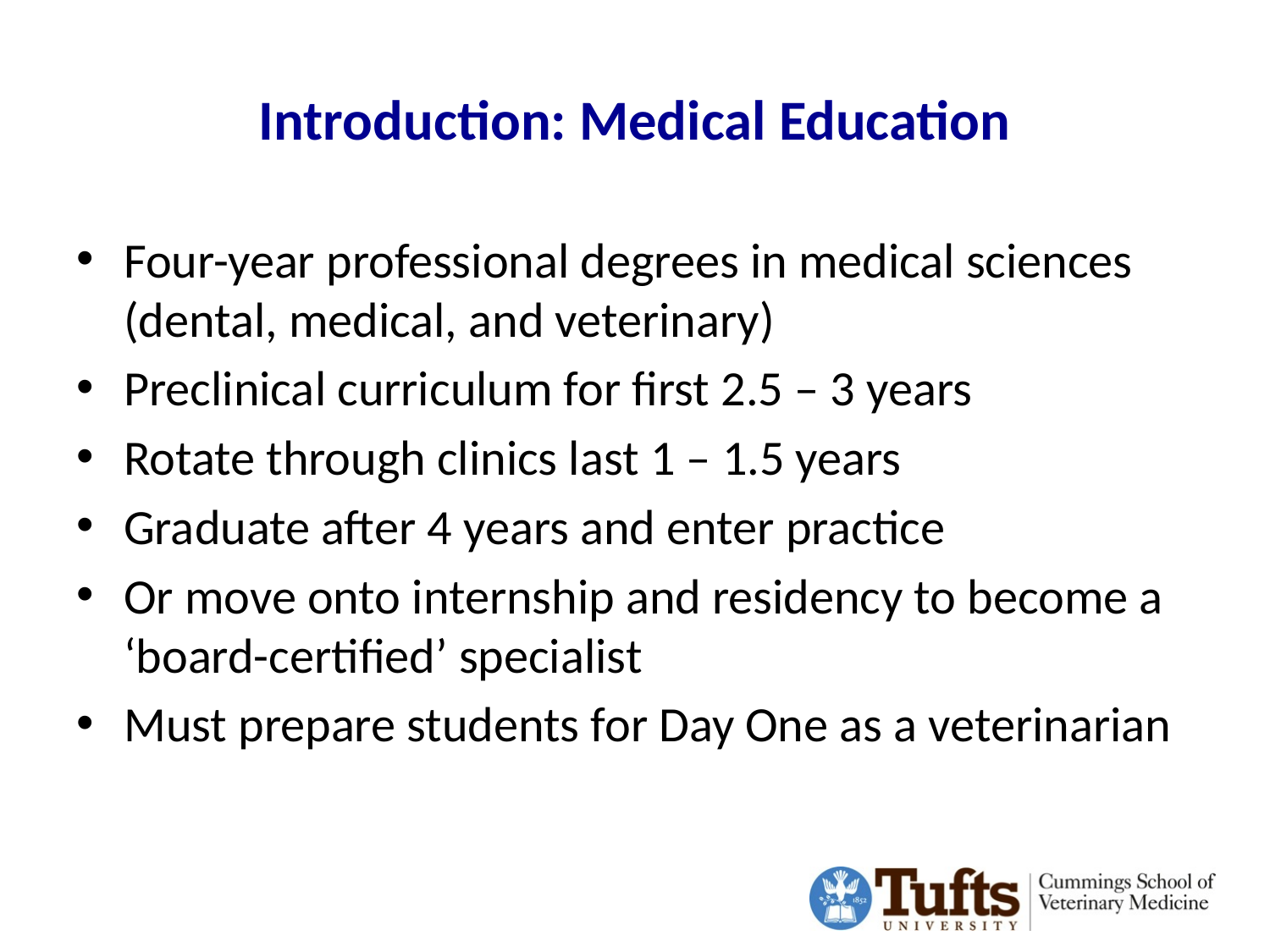

# Introduction: Medical Education
Four-year professional degrees in medical sciences (dental, medical, and veterinary)
Preclinical curriculum for first 2.5 – 3 years
Rotate through clinics last 1 – 1.5 years
Graduate after 4 years and enter practice
Or move onto internship and residency to become a ‘board-certified’ specialist
Must prepare students for Day One as a veterinarian